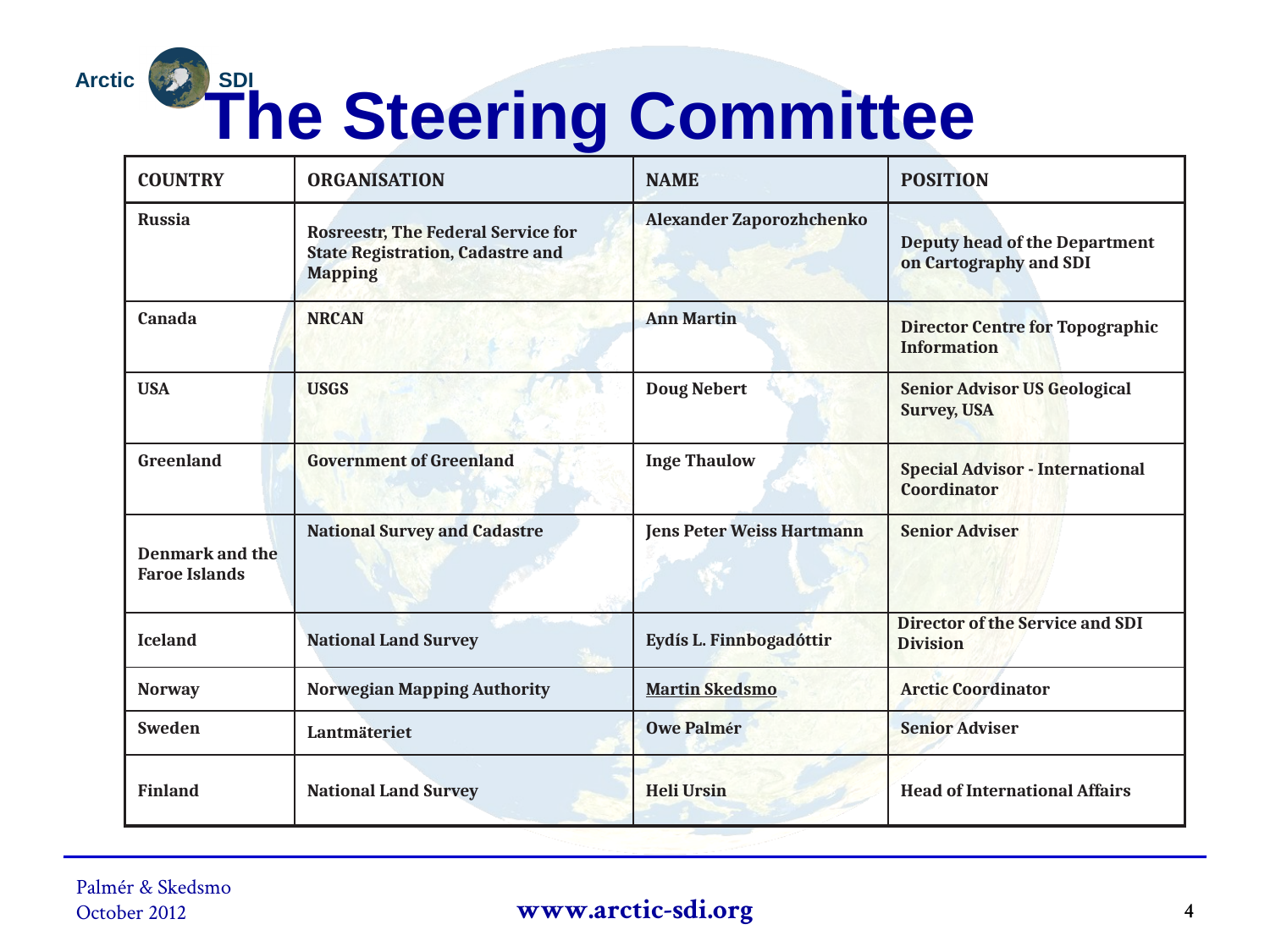

The Steering Committee
| COUNTRY | ORGANISATION | NAME | POSITION |
| --- | --- | --- | --- |
| Russia | Rosreestr, The Federal Service for State Registration, Cadastre and Mapping | Alexander Zaporozhchenko | Deputy head of the Department on Cartography and SDI |
| Canada | NRCAN | Ann Martin | Director Centre for Topographic Information |
| USA | USGS | Doug Nebert | Senior Advisor US Geological Survey, USA |
| Greenland | Government of Greenland | Inge Thaulow | Special Advisor - International Coordinator |
| Denmark and the Faroe Islands | National Survey and Cadastre | Jens Peter Weiss Hartmann | Senior Adviser |
| Iceland | National Land Survey | Eydís L. Finnbogadóttir | Director of the Service and SDI Division |
| Norway | Norwegian Mapping Authority | Martin Skedsmo | Arctic Coordinator |
| Sweden | Lantmäteriet | Owe Palmér | Senior Adviser |
| Finland | National Land Survey | Heli Ursin | Head of International Affairs |
Palmér & Skedsmo
October 2012
4
4
www.arctic-sdi.org